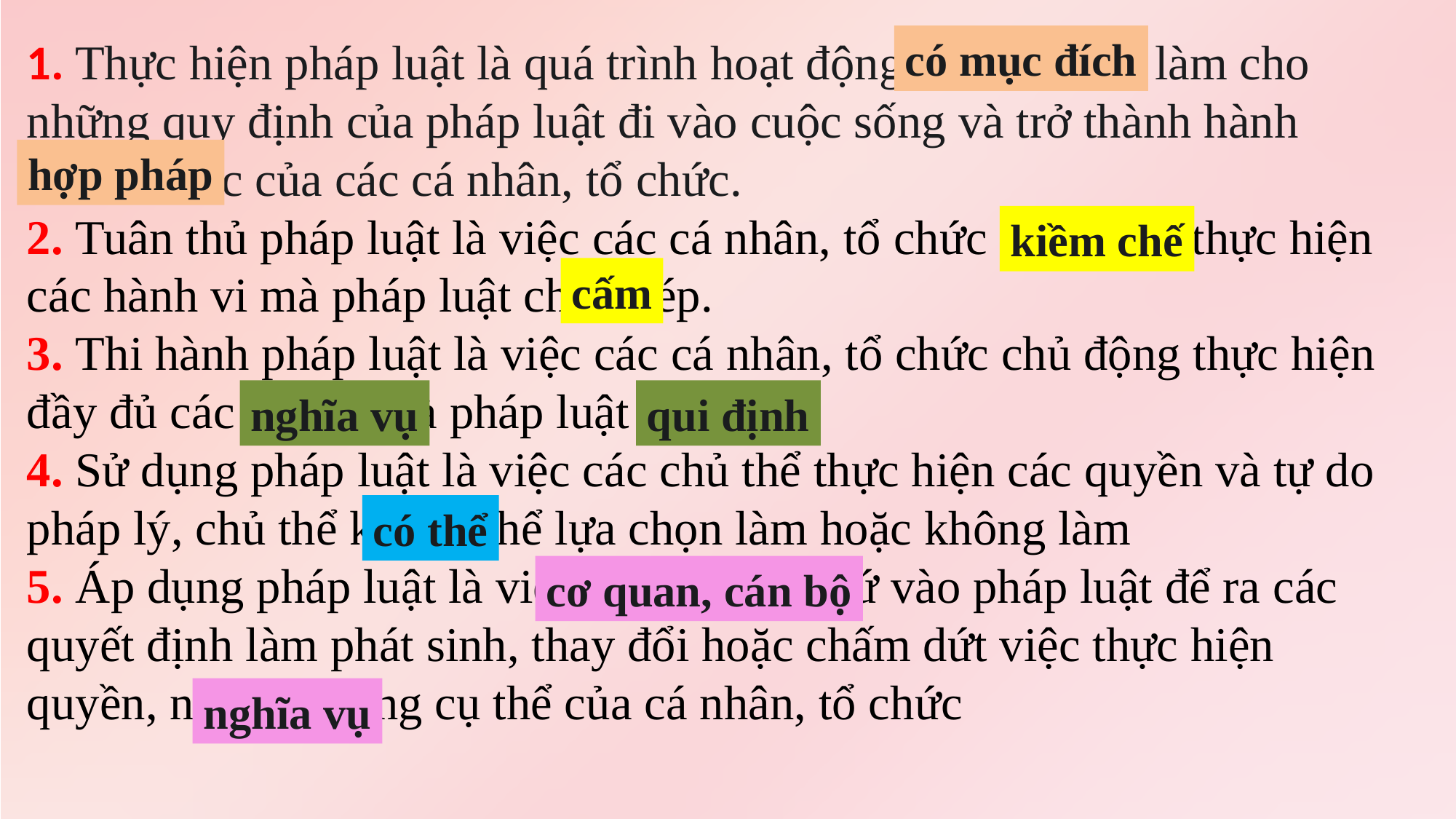

1. Thực hiện pháp luật là quá trình hoạt động ngẫu nhiên, làm cho những quy định của pháp luật đi vào cuộc sống và trở thành hành vi bắt buộc của các cá nhân, tổ chức.
2. Tuân thủ pháp luật là việc các cá nhân, tổ chức chủ động thực hiện các hành vi mà pháp luật cho phép.
3. Thi hành pháp luật là việc các cá nhân, tổ chức chủ động thực hiện đầy đủ các quyền mà pháp luật cấm
4. Sử dụng pháp luật là việc các chủ thể thực hiện các quyền và tự do pháp lý, chủ thể không thể lựa chọn làm hoặc không làm
5. Áp dụng pháp luật là việc cá nhân căn cứ vào pháp luật để ra các quyết định làm phát sinh, thay đổi hoặc chấm dứt việc thực hiện quyền, nguyện vọng cụ thể của cá nhân, tổ chức
có mục đích
hợp pháp
kiềm chế
cấm
nghĩa vụ
qui định
có thể
cơ quan, cán bộ
nghĩa vụ